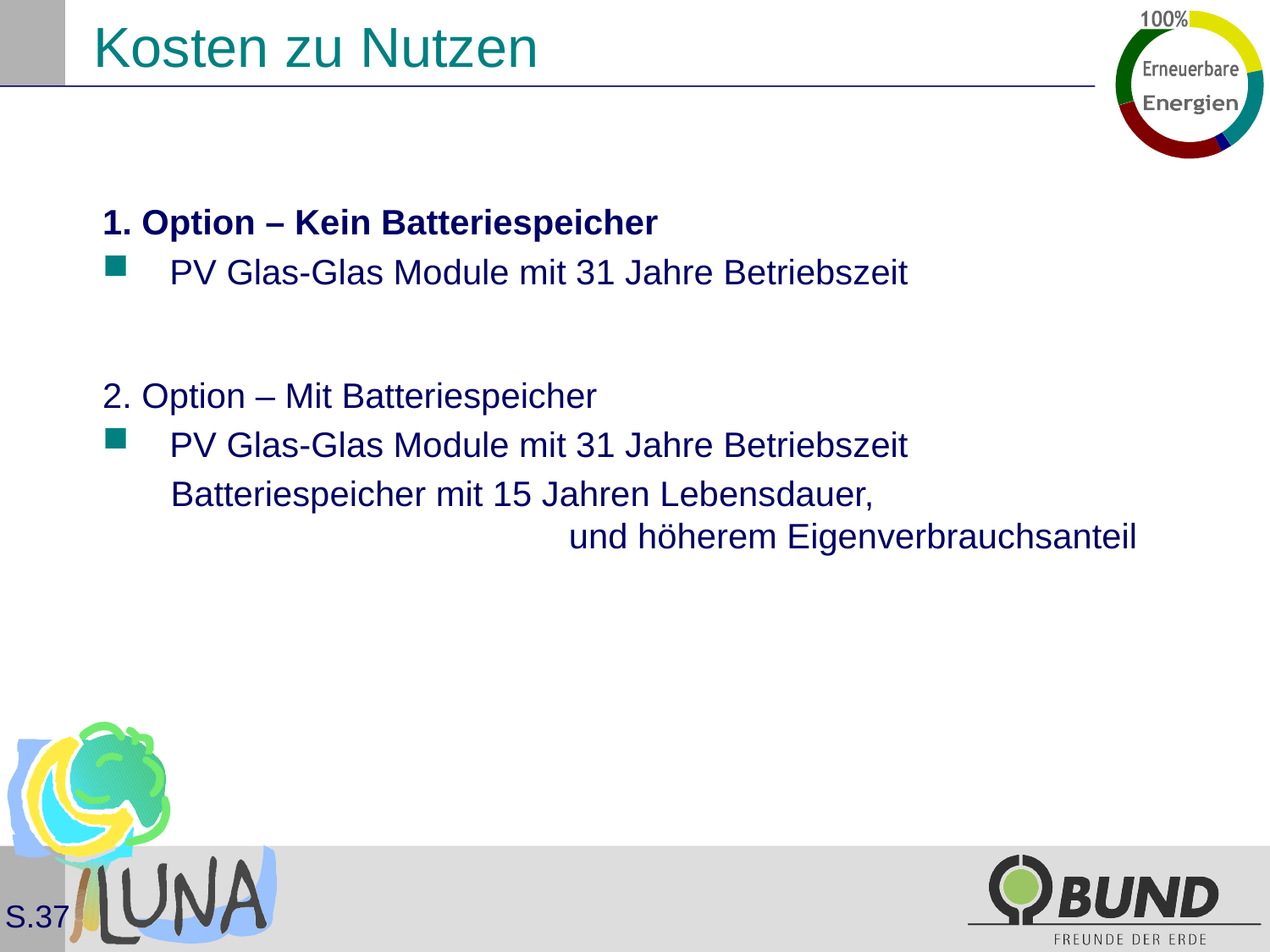

# Kosten zu Nutzen

1. Option – Kein Batteriespeicher
PV Glas-Glas Module mit 31 Jahre Betriebszeit

2. Option – Mit Batteriespeicher
PV Glas-Glas Module mit 31 Jahre Betriebszeit
       Batteriespeicher mit 15 Jahren Lebensdauer,                                                                                 und höherem Eigenverbrauchsanteil
S.37